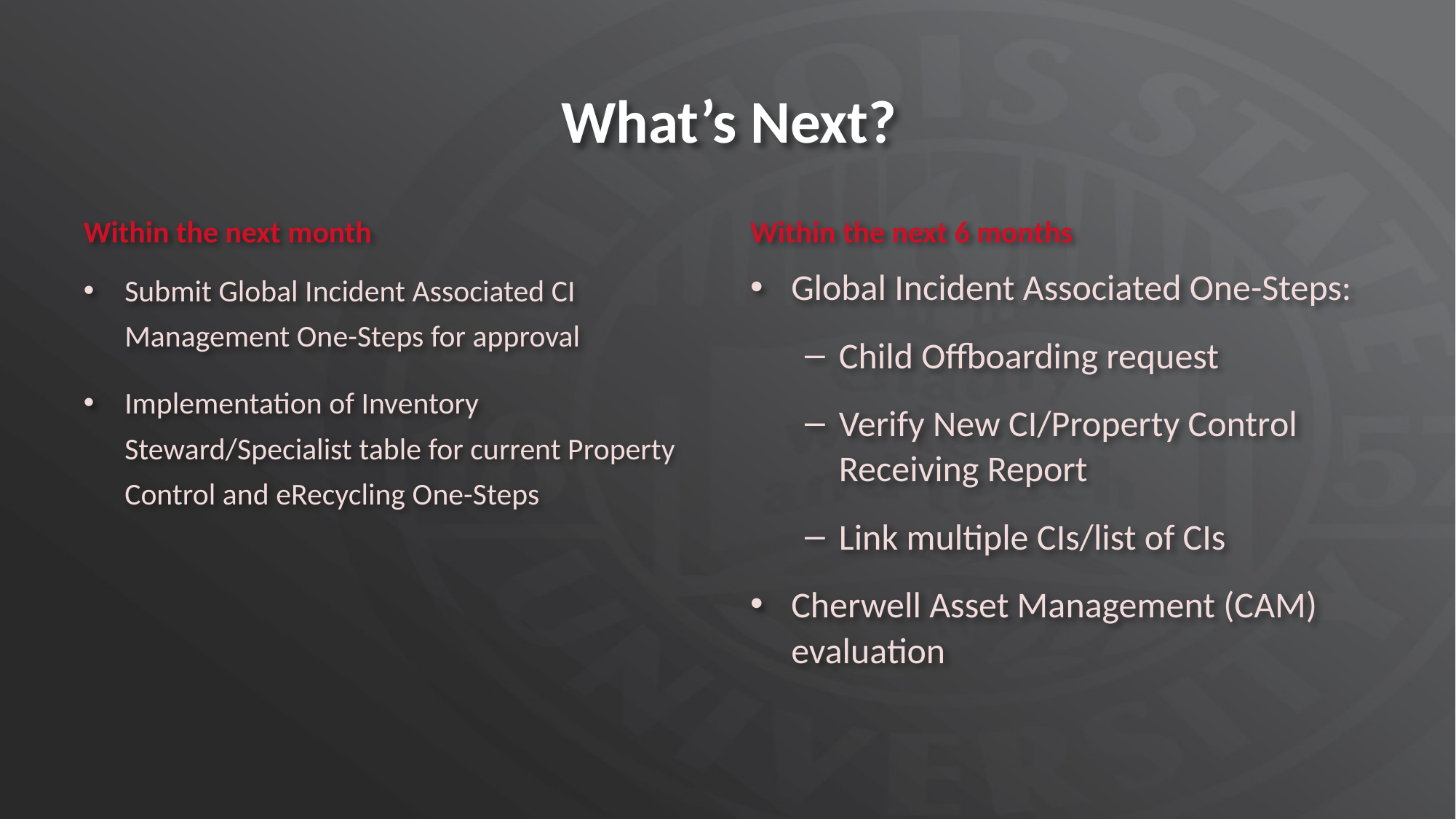

# What’s Next?
Within the next month
Within the next 6 months
Submit Global Incident Associated CI Management One-Steps for approval
Implementation of Inventory Steward/Specialist table for current Property Control and eRecycling One-Steps
Global Incident Associated One-Steps:
Child Offboarding request
Verify New CI/Property Control Receiving Report
Link multiple CIs/list of CIs
Cherwell Asset Management (CAM) evaluation